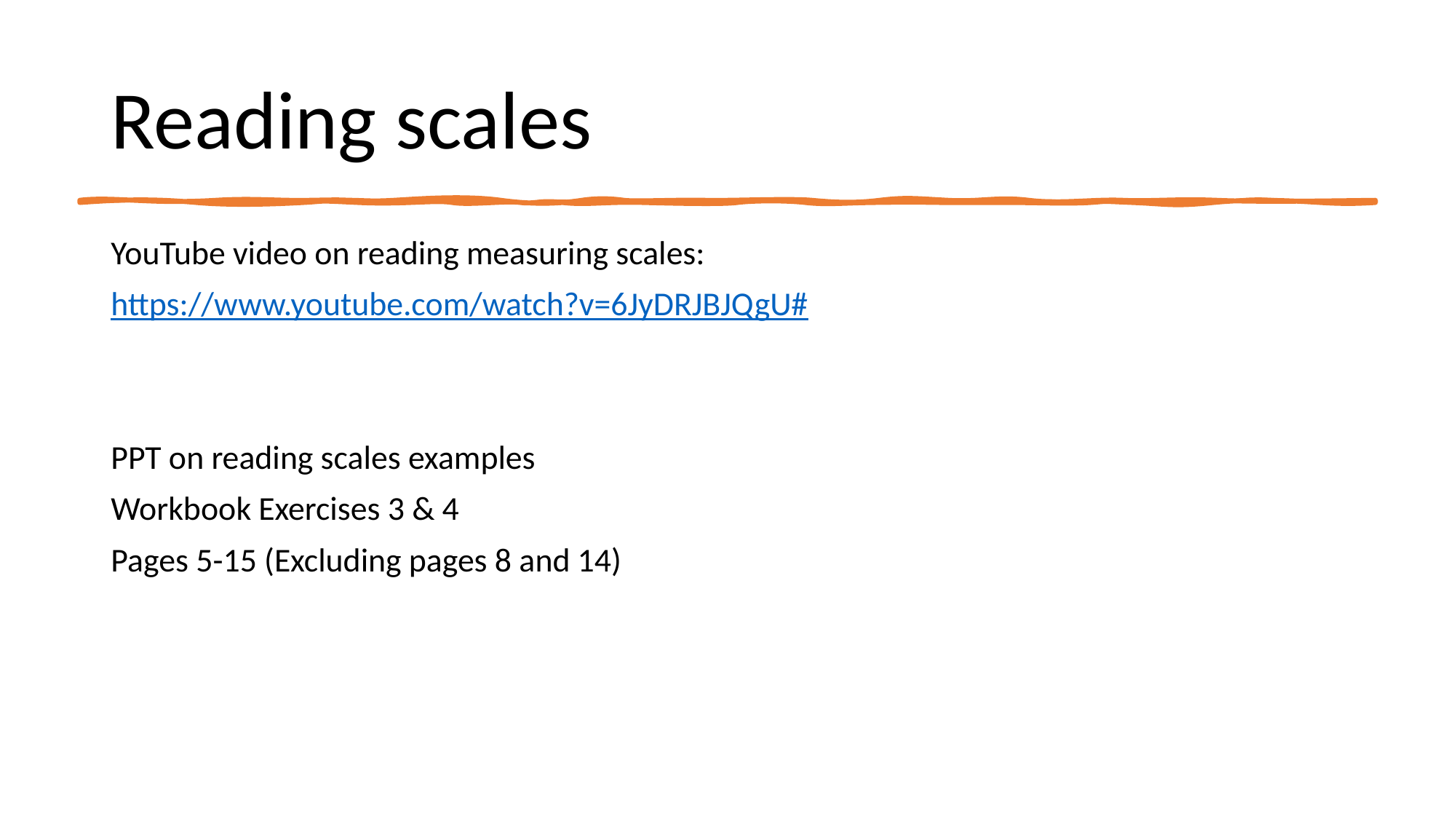

# Reading scales

YouTube video on reading measuring scales:
https://www.youtube.com/watch?v=6JyDRJBJQgU#

PPT on reading scales examples
Workbook Exercises 3 & 4
Pages 5-15 (Excluding pages 8 and 14)